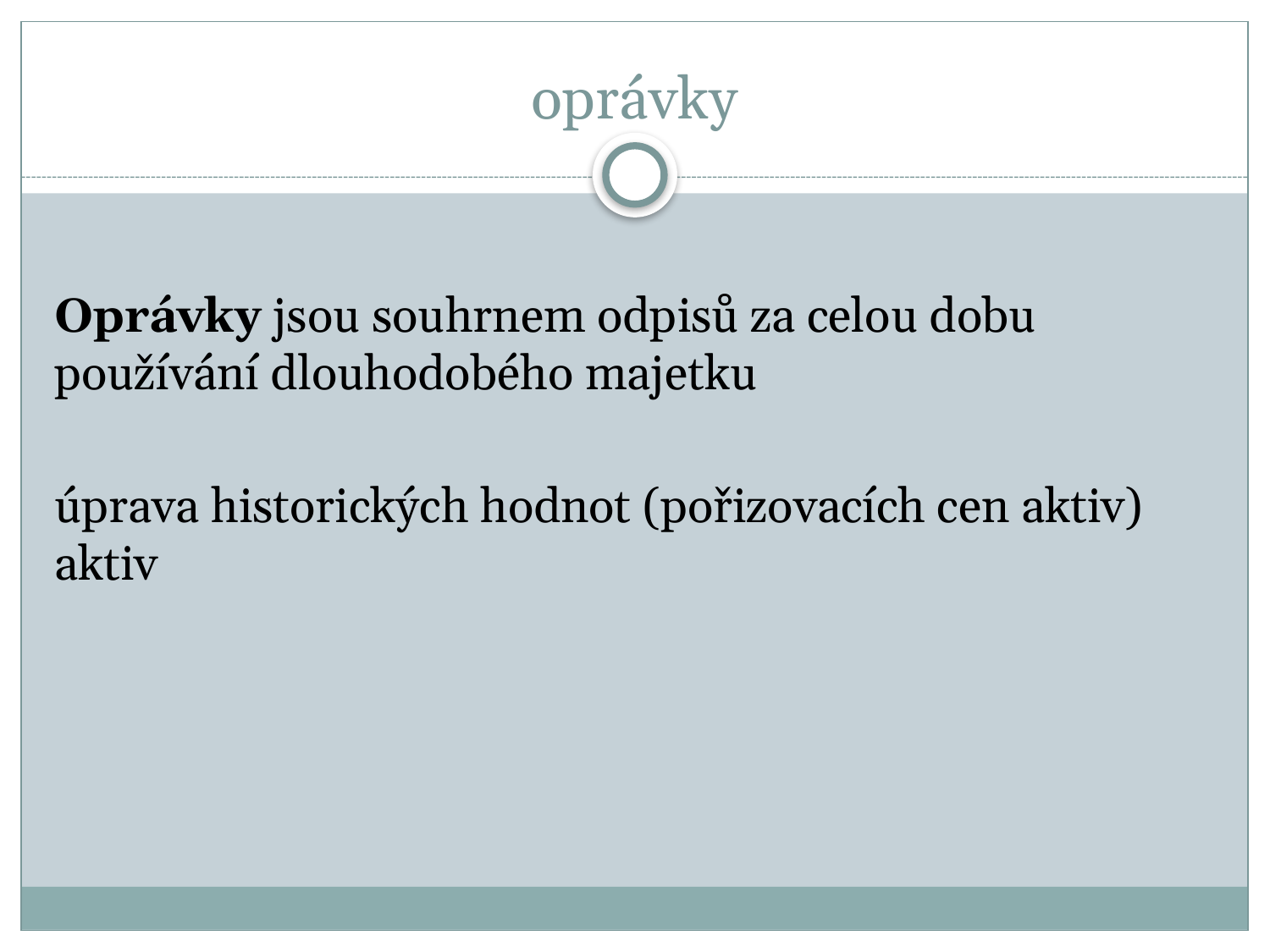

# oprávky

Oprávky jsou souhrnem odpisů za celou dobu používání dlouhodobého majetku

úprava historických hodnot (pořizovacích cen aktiv) aktiv